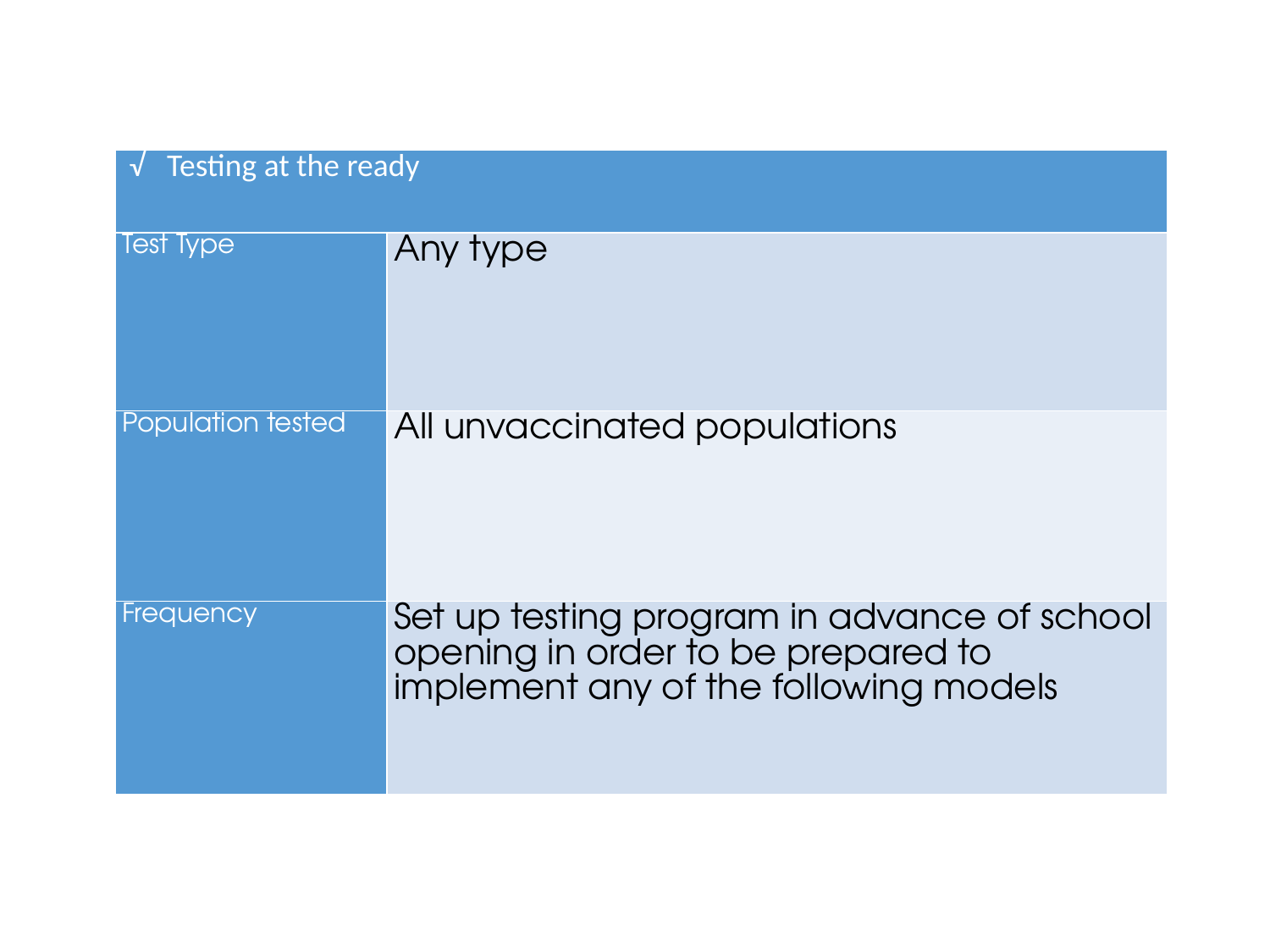

| √ Testing at the ready |  |
| --- | --- |
| Test Type | Any type |
| Population tested | All unvaccinated populations |
| Frequency | Set up testing program in advance of school opening in order to be prepared to implement any of the following models |